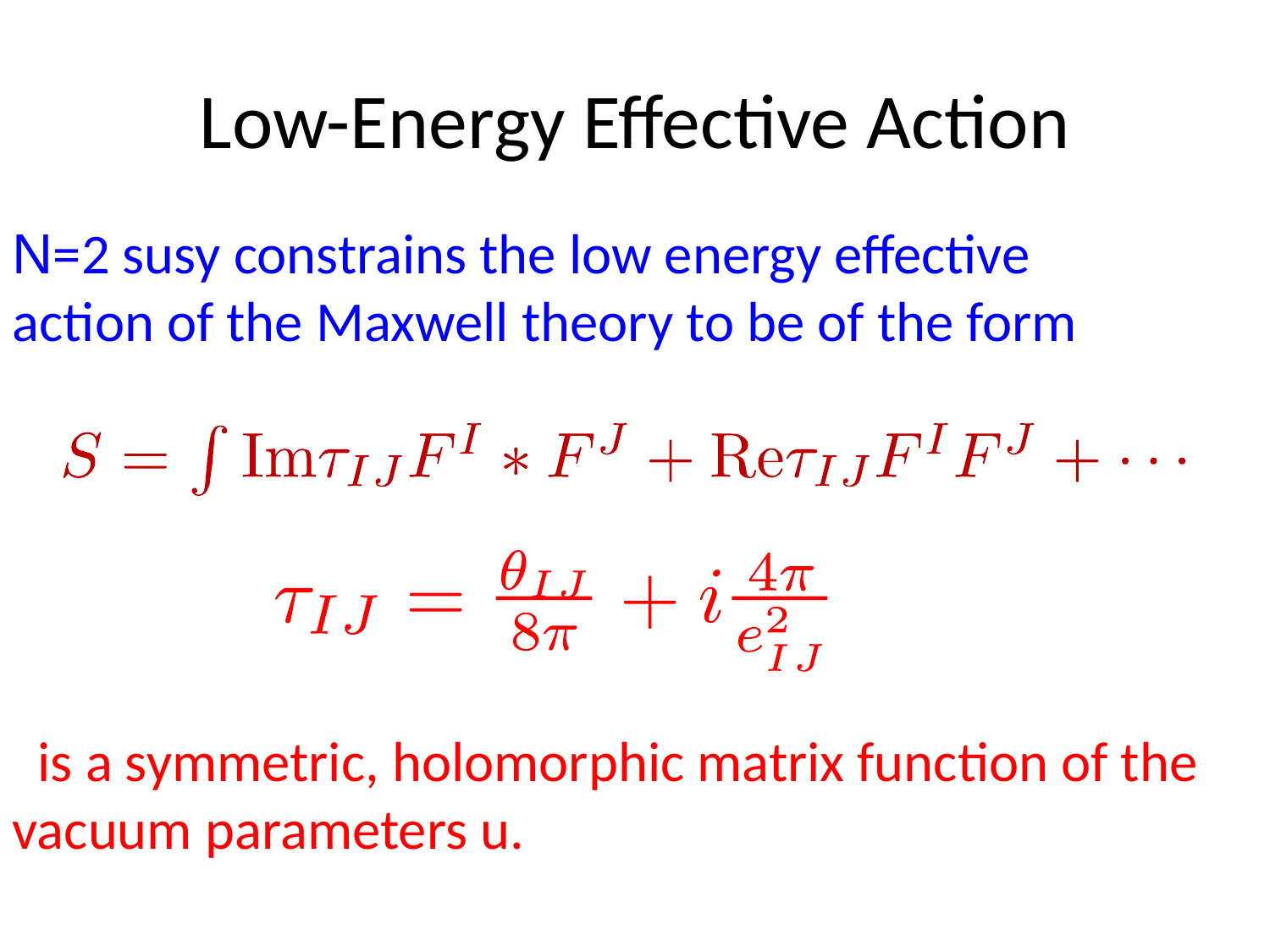

# Low-Energy Effective Action
N=2 susy constrains the low energy effective
action of the Maxwell theory to be of the form

  is a symmetric, holomorphic matrix function of the vacuum parameters u.